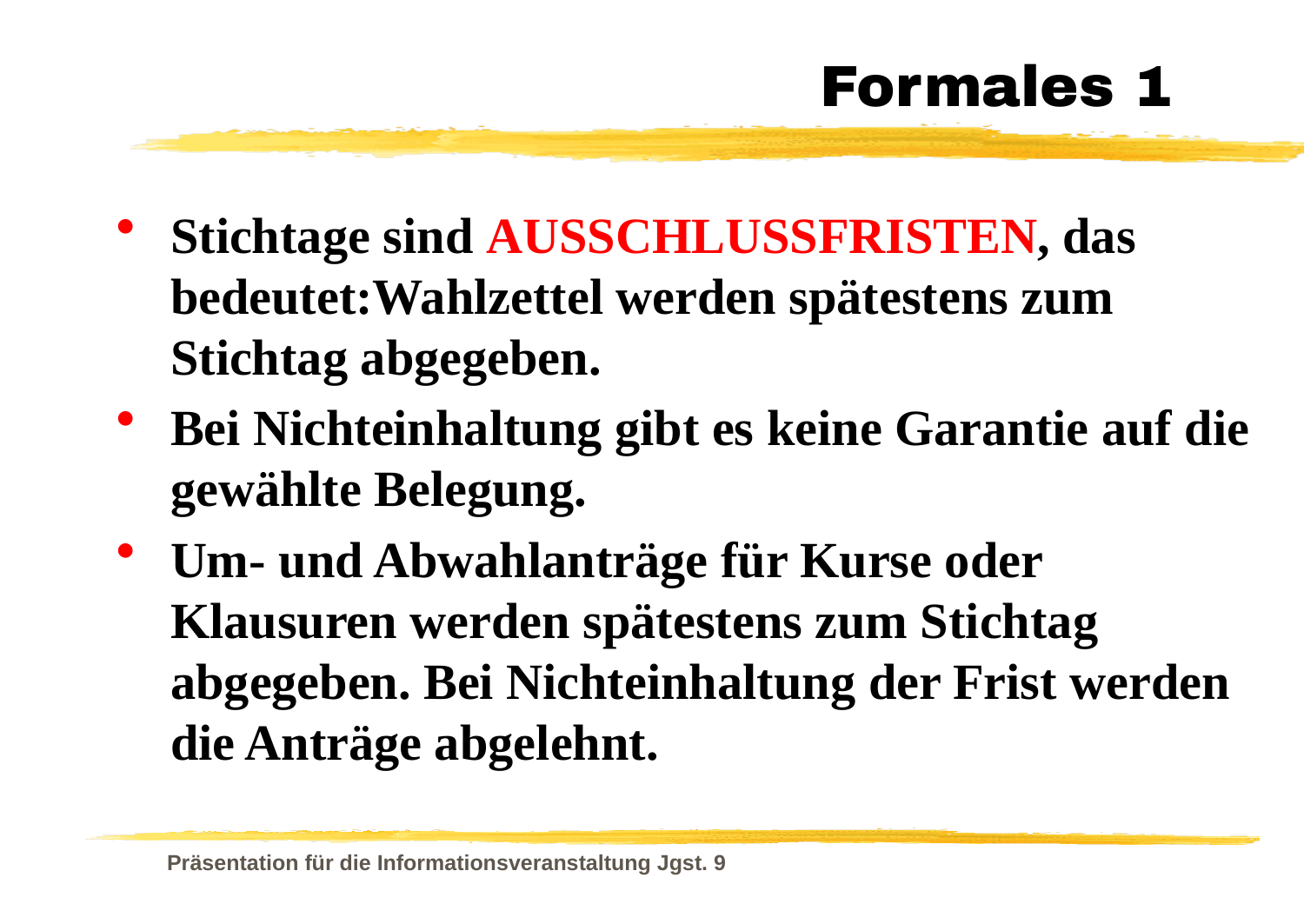

Formales 1
Stichtage sind AUSSCHLUSSFRISTEN, das bedeutet:Wahlzettel werden spätestens zum Stichtag abgegeben.
Bei Nichteinhaltung gibt es keine Garantie auf die gewählte Belegung.
Um- und Abwahlanträge für Kurse oder Klausuren werden spätestens zum Stichtag abgegeben. Bei Nichteinhaltung der Frist werden die Anträge abgelehnt.
Präsentation für die Informationsveranstaltung Jgst. 9